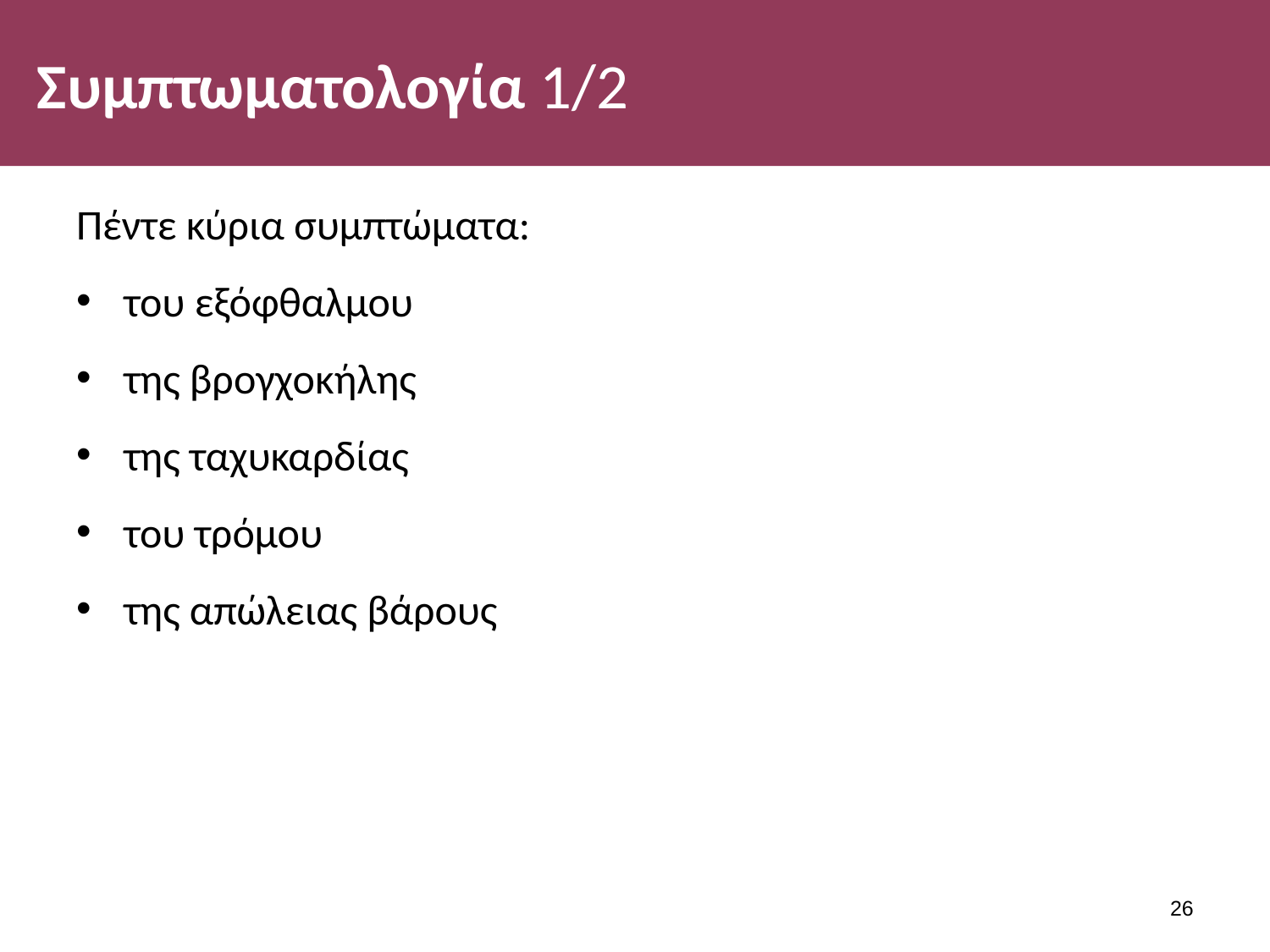

# Συμπτωματολογία 1/2
Πέντε κύρια συμπτώματα:
του εξόφθαλμου
της βρογχοκήλης
της ταχυκαρδίας
του τρόμου
της απώλειας βάρους
26